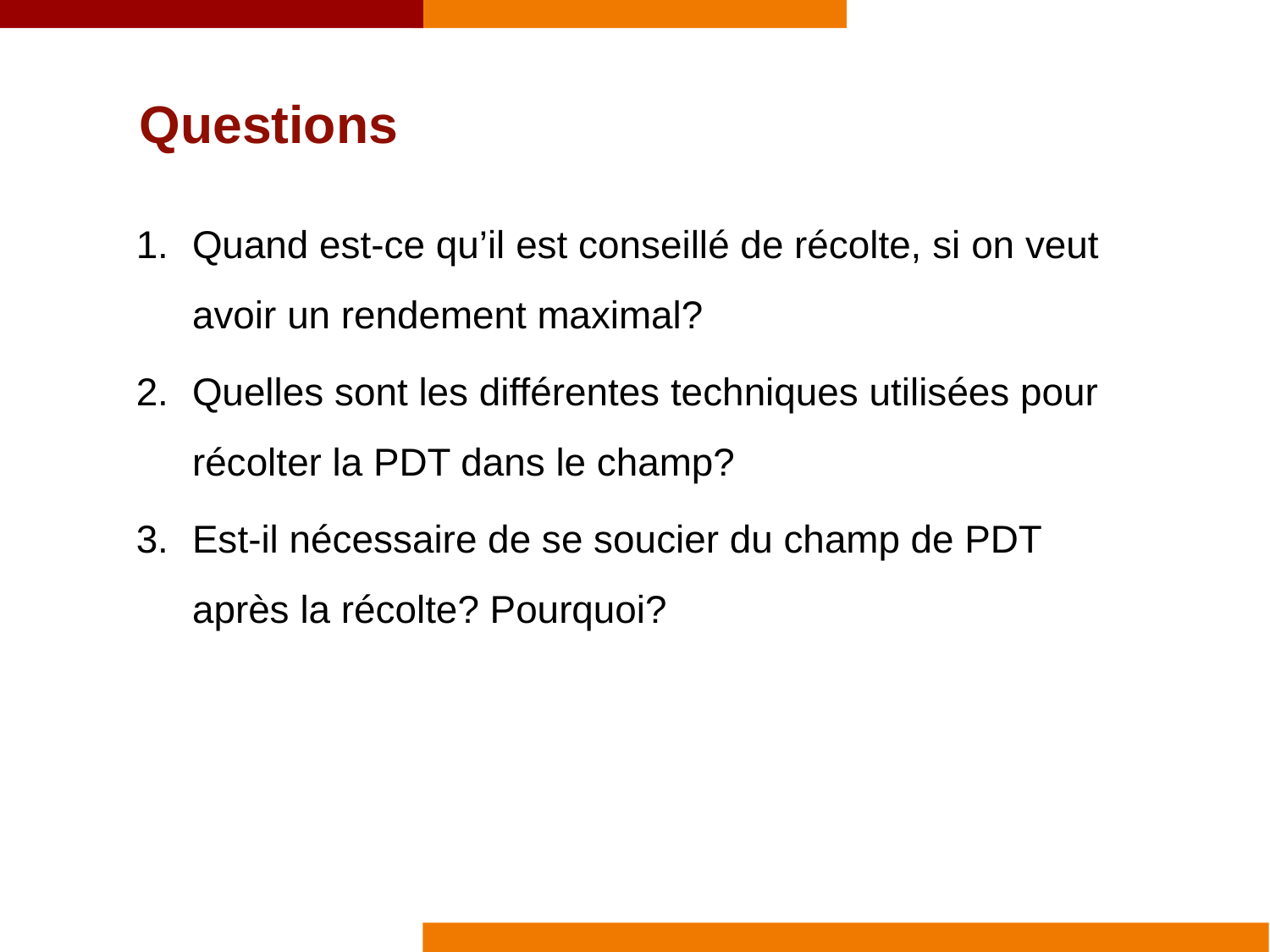

Questions
Quand est-ce qu’il est conseillé de récolte, si on veut avoir un rendement maximal?
Quelles sont les différentes techniques utilisées pour récolter la PDT dans le champ?
Est-il nécessaire de se soucier du champ de PDT après la récolte? Pourquoi?